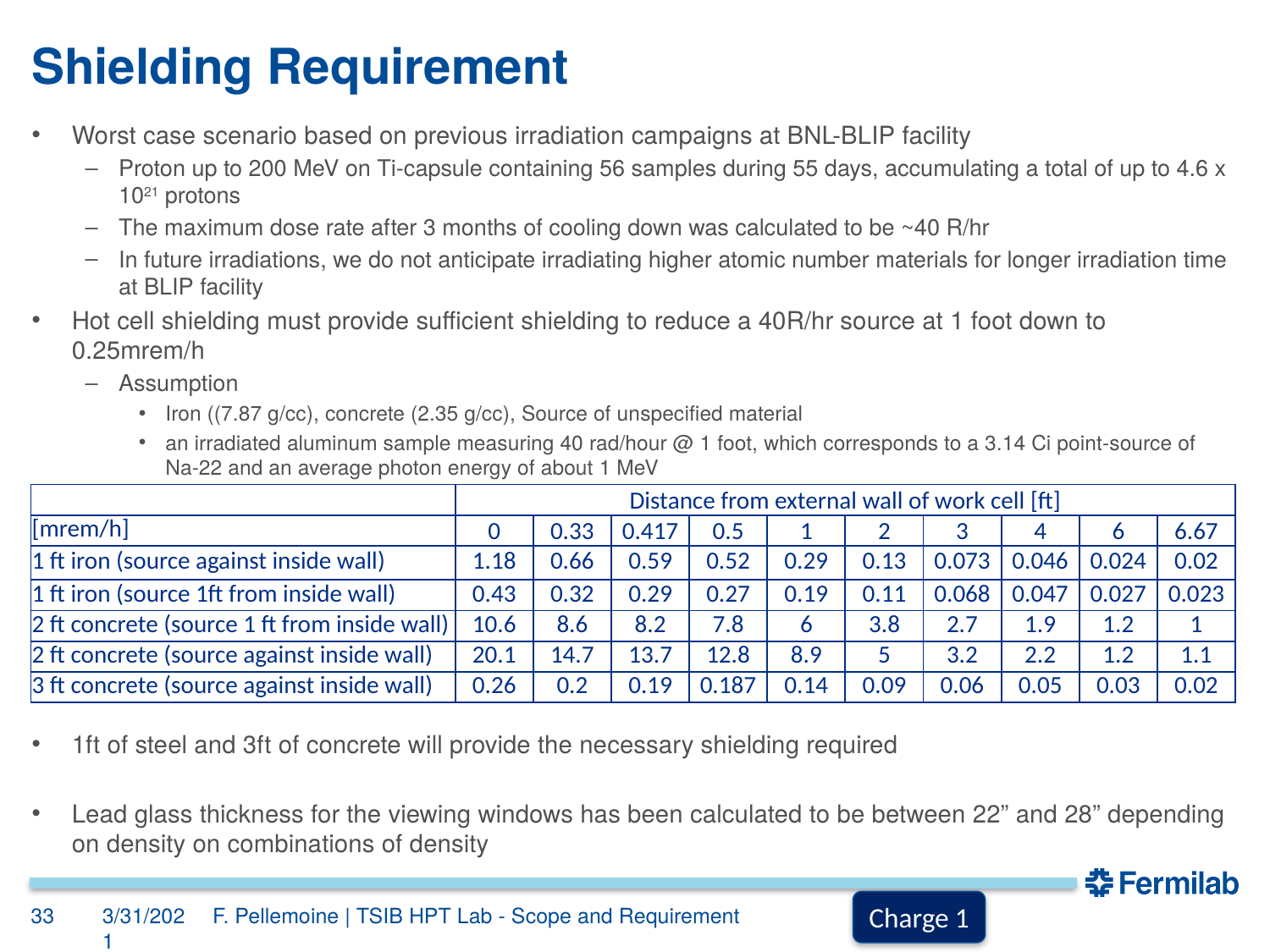

# Shielding Requirement
Worst case scenario based on previous irradiation campaigns at BNL-BLIP facility
Proton up to 200 MeV on Ti-capsule containing 56 samples during 55 days, accumulating a total of up to 4.6 x 1021 protons
The maximum dose rate after 3 months of cooling down was calculated to be ~40 R/hr
In future irradiations, we do not anticipate irradiating higher atomic number materials for longer irradiation time at BLIP facility
Hot cell shielding must provide sufficient shielding to reduce a 40R/hr source at 1 foot down to 0.25mrem/h
Assumption
Iron ((7.87 g/cc), concrete (2.35 g/cc), Source of unspecified material
an irradiated aluminum sample measuring 40 rad/hour @ 1 foot, which corresponds to a 3.14 Ci point-source of Na-22 and an average photon energy of about 1 MeV

1ft of steel and 3ft of concrete will provide the necessary shielding required

Lead glass thickness for the viewing windows has been calculated to be between 22” and 28” depending on density on combinations of density
|  | Distance from external wall of work cell [ft] |  |  |  |  |  |  |  |  |  |
| --- | --- | --- | --- | --- | --- | --- | --- | --- | --- | --- |
| [mrem/h] | 0 | 0.33 | 0.417 | 0.5 | 1 | 2 | 3 | 4 | 6 | 6.67 |
| 1 ft iron (source against inside wall) | 1.18 | 0.66 | 0.59 | 0.52 | 0.29 | 0.13 | 0.073 | 0.046 | 0.024 | 0.02 |
| 1 ft iron (source 1ft from inside wall) | 0.43 | 0.32 | 0.29 | 0.27 | 0.19 | 0.11 | 0.068 | 0.047 | 0.027 | 0.023 |
| 2 ft concrete (source 1 ft from inside wall) | 10.6 | 8.6 | 8.2 | 7.8 | 6 | 3.8 | 2.7 | 1.9 | 1.2 | 1 |
| 2 ft concrete (source against inside wall) | 20.1 | 14.7 | 13.7 | 12.8 | 8.9 | 5 | 3.2 | 2.2 | 1.2 | 1.1 |
| 3 ft concrete (source against inside wall) | 0.26 | 0.2 | 0.19 | 0.187 | 0.14 | 0.09 | 0.06 | 0.05 | 0.03 | 0.02 |
Charge 1
33
3/31/2021
F. Pellemoine | TSIB HPT Lab - Scope and Requirement